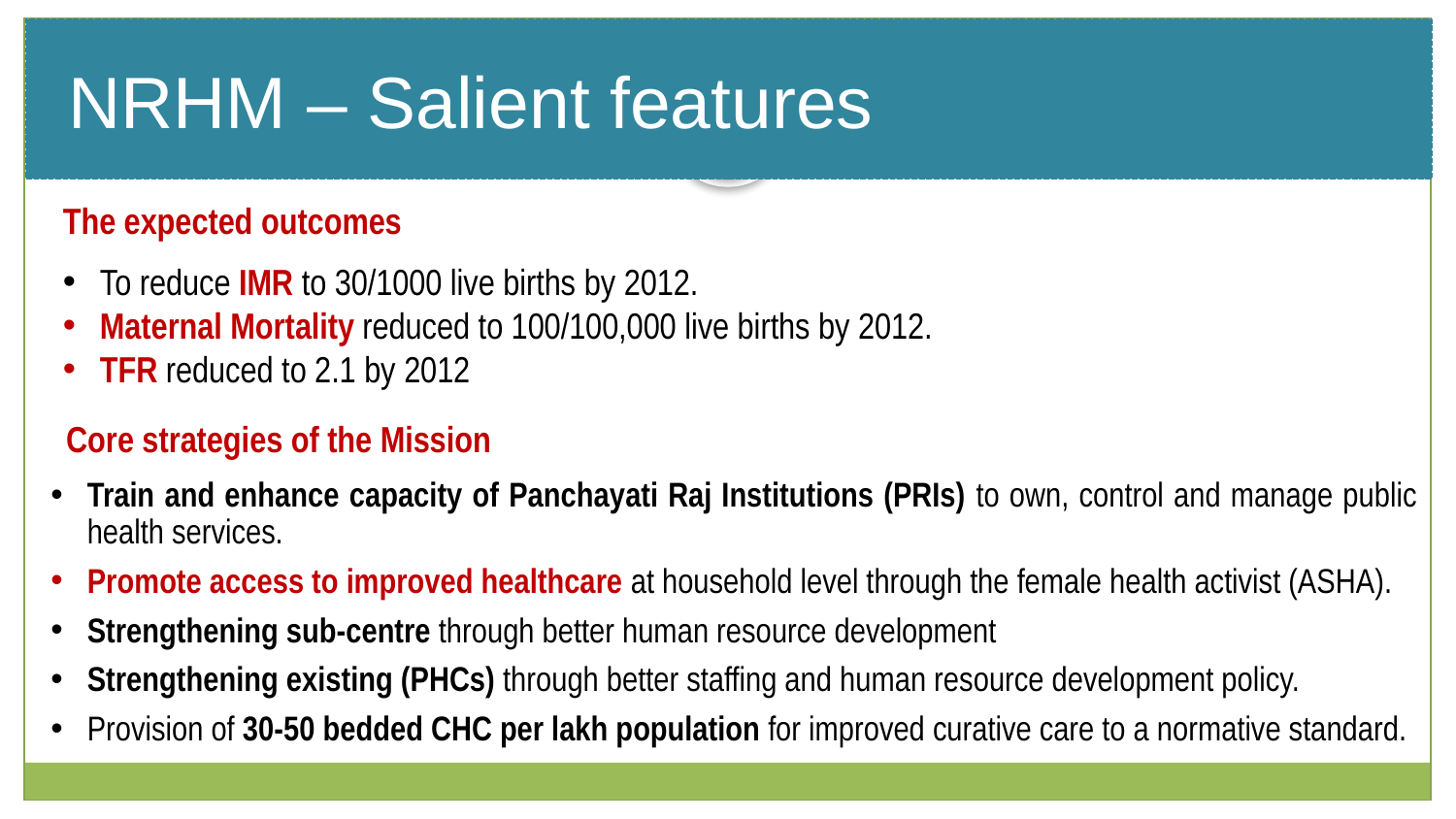

NRHM – Salient features
# Slide Title
The expected outcomes
To reduce IMR to 30/1000 live births by 2012.
Maternal Mortality reduced to 100/100,000 live births by 2012.
TFR reduced to 2.1 by 2012
Core strategies of the Mission
Train and enhance capacity of Panchayati Raj Institutions (PRIs) to own, control and manage public health services.
Promote access to improved healthcare at household level through the female health activist (ASHA).
Strengthening sub-centre through better human resource development
Strengthening existing (PHCs) through better staffing and human resource development policy.
Provision of 30-50 bedded CHC per lakh population for improved curative care to a normative standard.